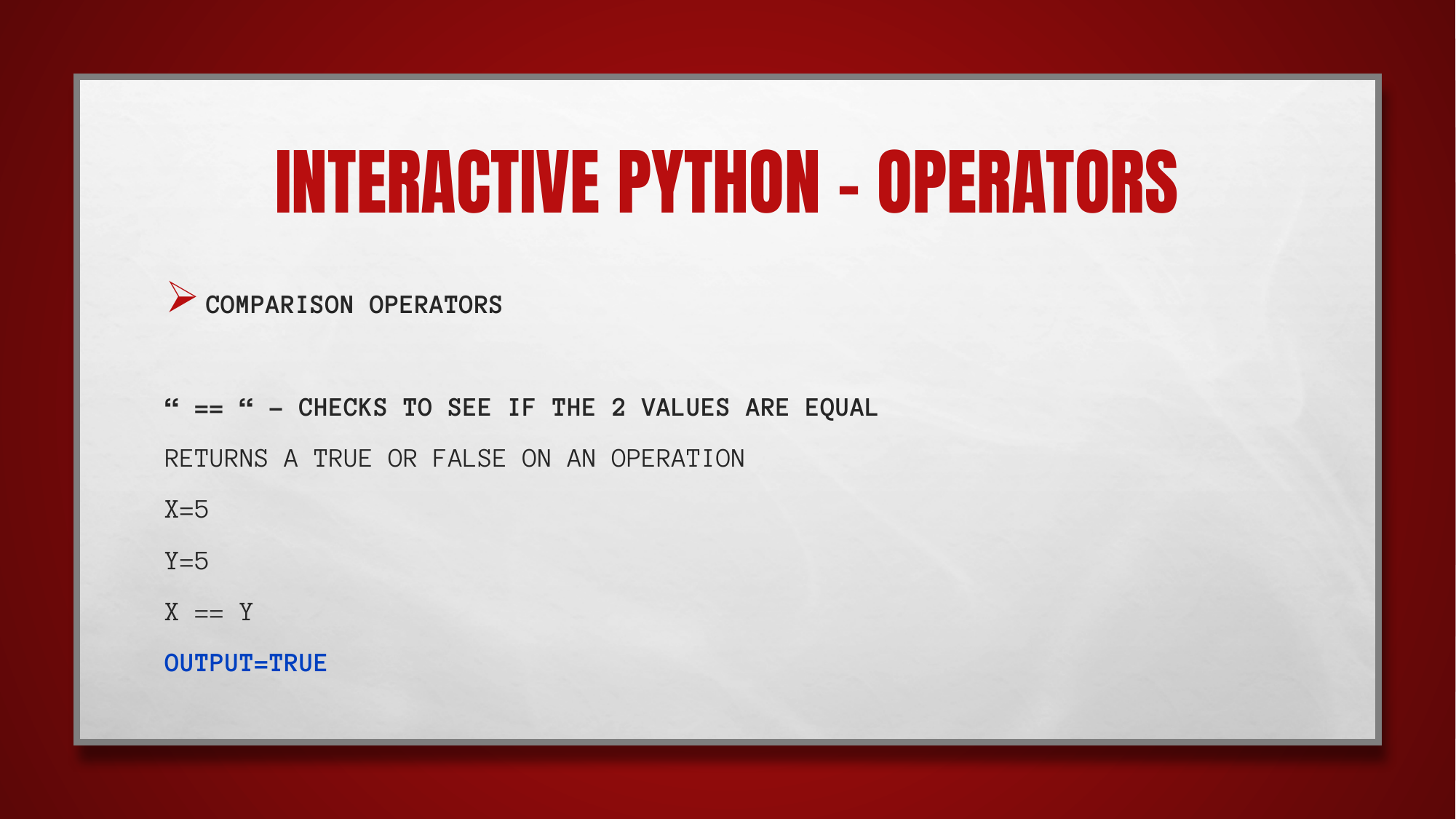

# interactive python – Operators
Comparison Operators

“ == “ – Checks to see if the 2 values are equal
Returns a true or false on an operation
X=5
Y=5
X == y
OUTPUT=TRUE